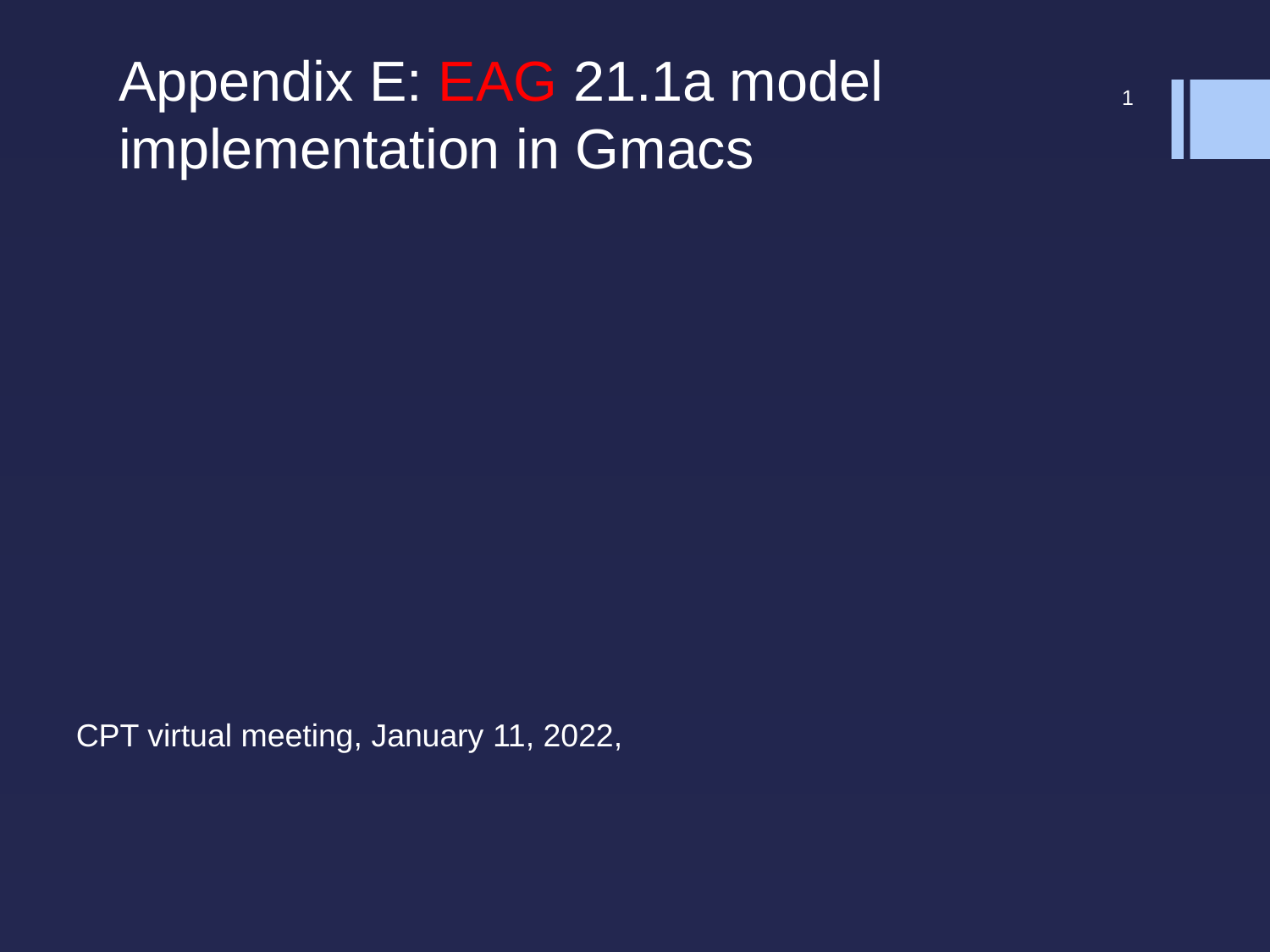

# Appendix E: EAG 21.1a model implementation in Gmacs
1
CPT virtual meeting, January 11, 2022,